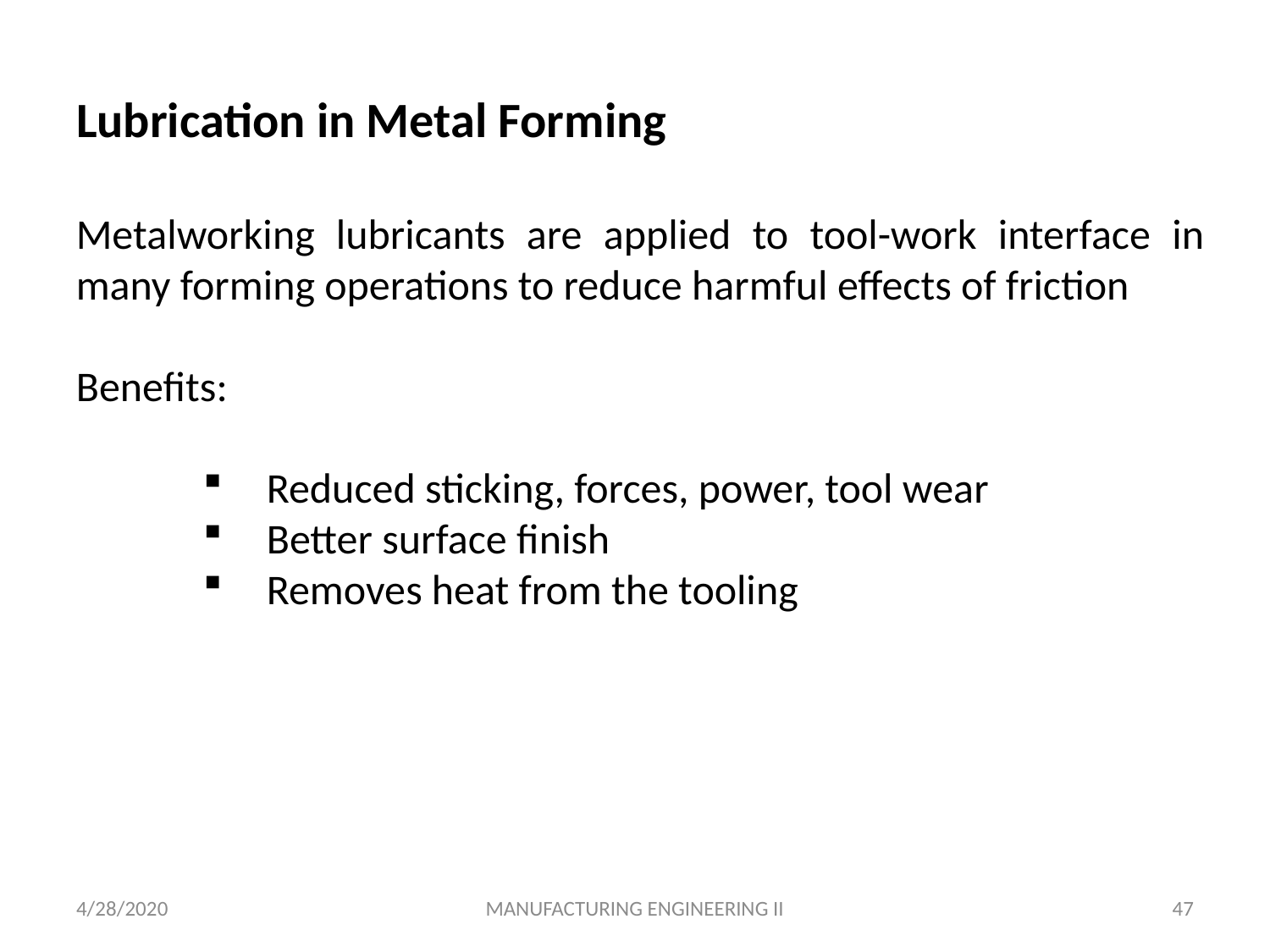

# Lubrication in Metal Forming
Metalworking lubricants are applied to tool-work interface in many forming operations to reduce harmful effects of friction

Benefits:

Reduced sticking, forces, power, tool wear
Better surface finish
Removes heat from the tooling
4/28/2020
MANUFACTURING ENGINEERING II
47